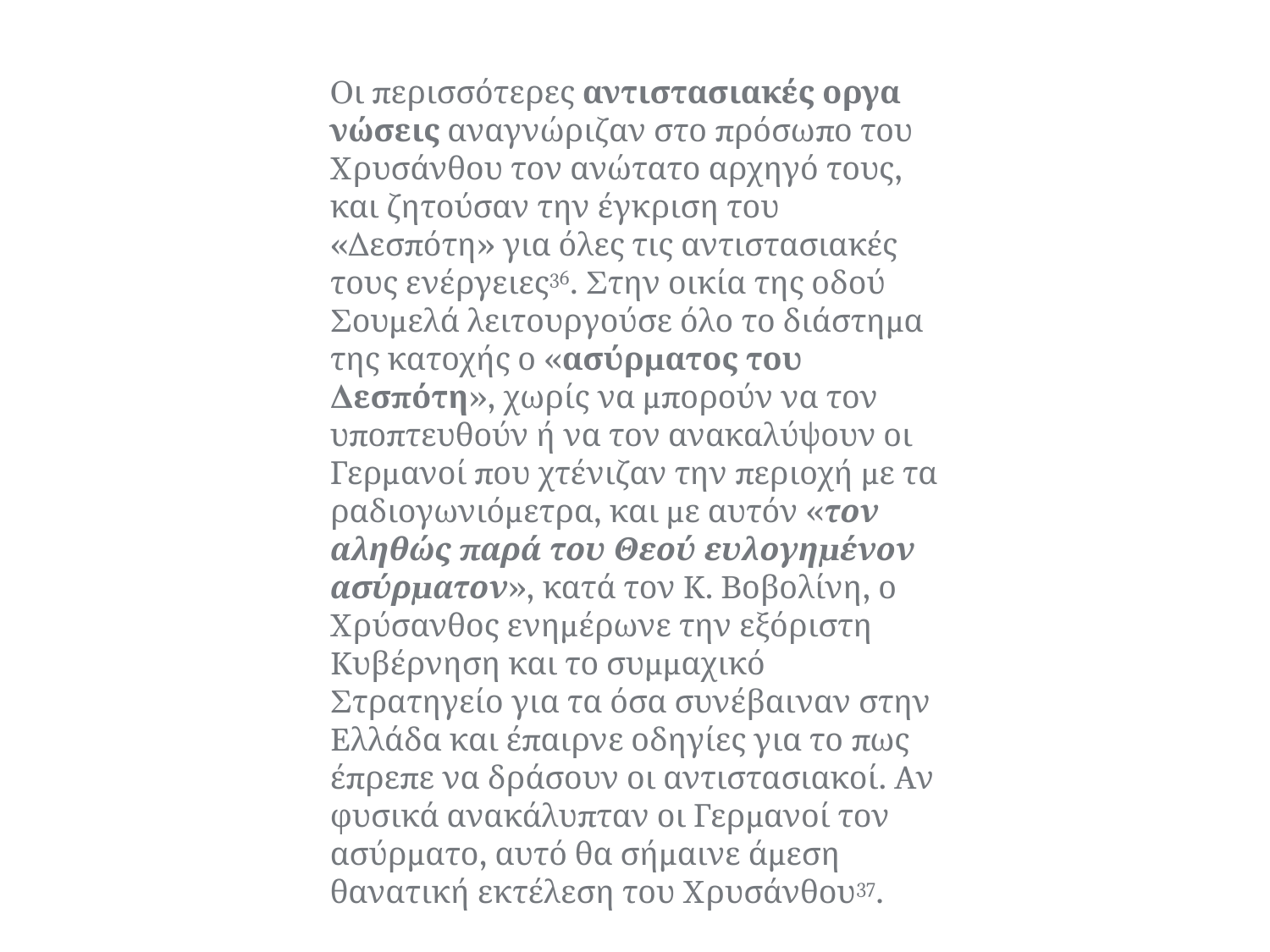

#
Οι περισσότερες αντιστασιακές οργα­νώσεις αναγνώριζαν στο πρόσωπο του Χρυσάνθου τον ανώτατο αρχηγό τους, και ζητούσαν την έγκριση του «Δεσπότη» για όλες τις αντιστασιακές τους ενέργειες36. Στην οικία της οδού Σουμελά λειτουργού­σε όλο το διάστημα της κατοχής ο «ασύρ­ματος του Δεσπότη», χωρίς να μπορούν να τον υποπτευθούν ή να τον ανακαλύψουν οι Γερμανοί που χτένιζαν την περιοχή με τα ραδιογωνιόμετρα, και με αυτόν «τον αλη­θώς παρά του Θεού ευλογημένον ασύρματον», κατά τον Κ. Βοβολίνη, ο Χρύσανθος ενημέρωνε την εξόριστη Κυβέρνηση και το συμμαχικό Στρατηγείο για τα όσα συνέβαι­ναν στην Ελλάδα και έπαιρνε οδηγίες για το πως έπρεπε να δράσουν οι αντιστασιακοί. Αν φυσικά ανακάλυπταν οι Γερμανοί τον ασύρματο, αυτό θα σήμαινε άμεση θανατική εκτέλεση του Χρυσάνθου37.